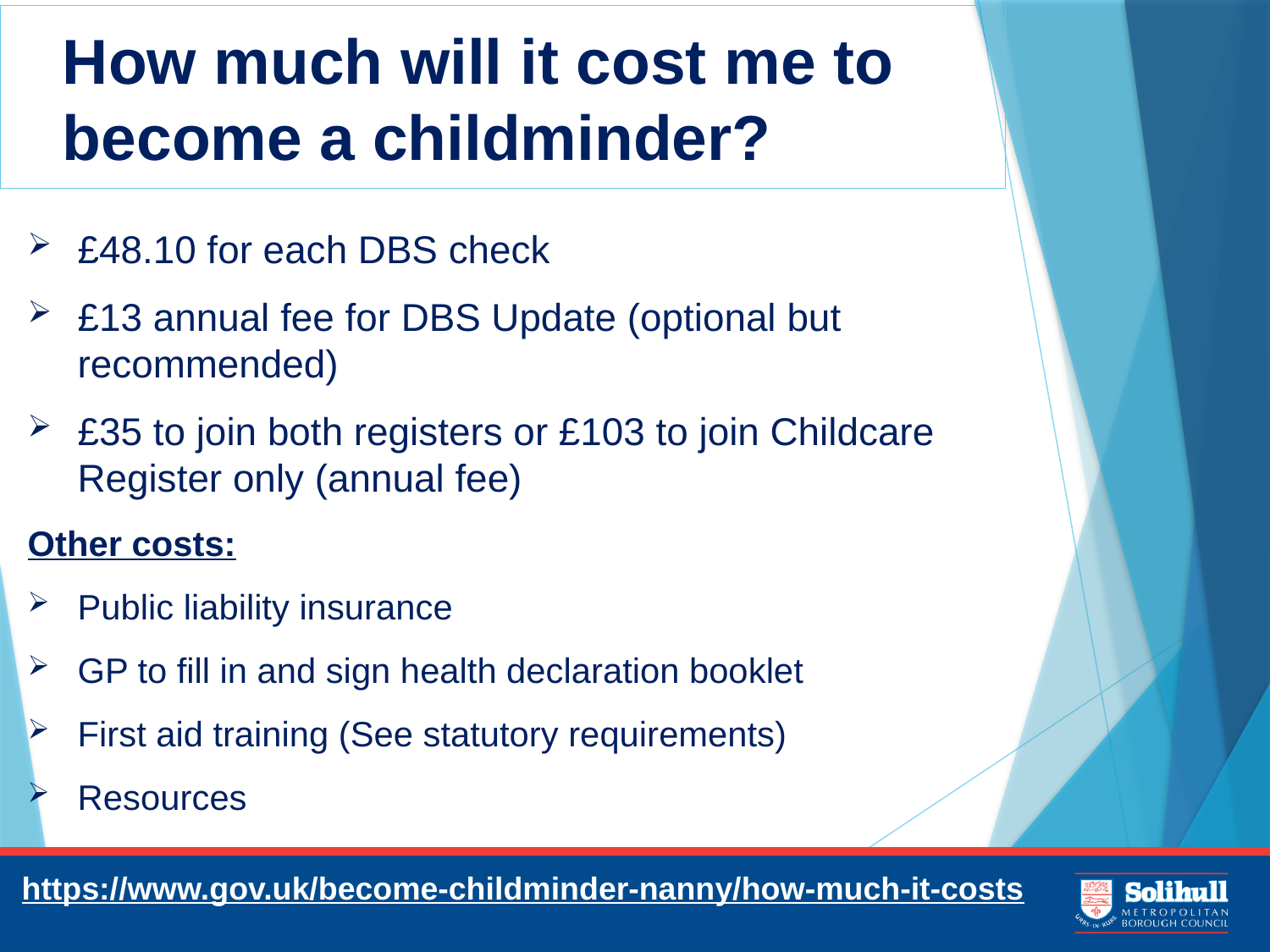

# How much will it cost me to become a childminder?
£48.10 for each DBS check
£13 annual fee for DBS Update (optional but recommended)
£35 to join both registers or £103 to join Childcare Register only (annual fee)
Other costs:
Public liability insurance
GP to fill in and sign health declaration booklet
First aid training (See statutory requirements)
Resources
https://www.gov.uk/become-childminder-nanny/how-much-it-costs